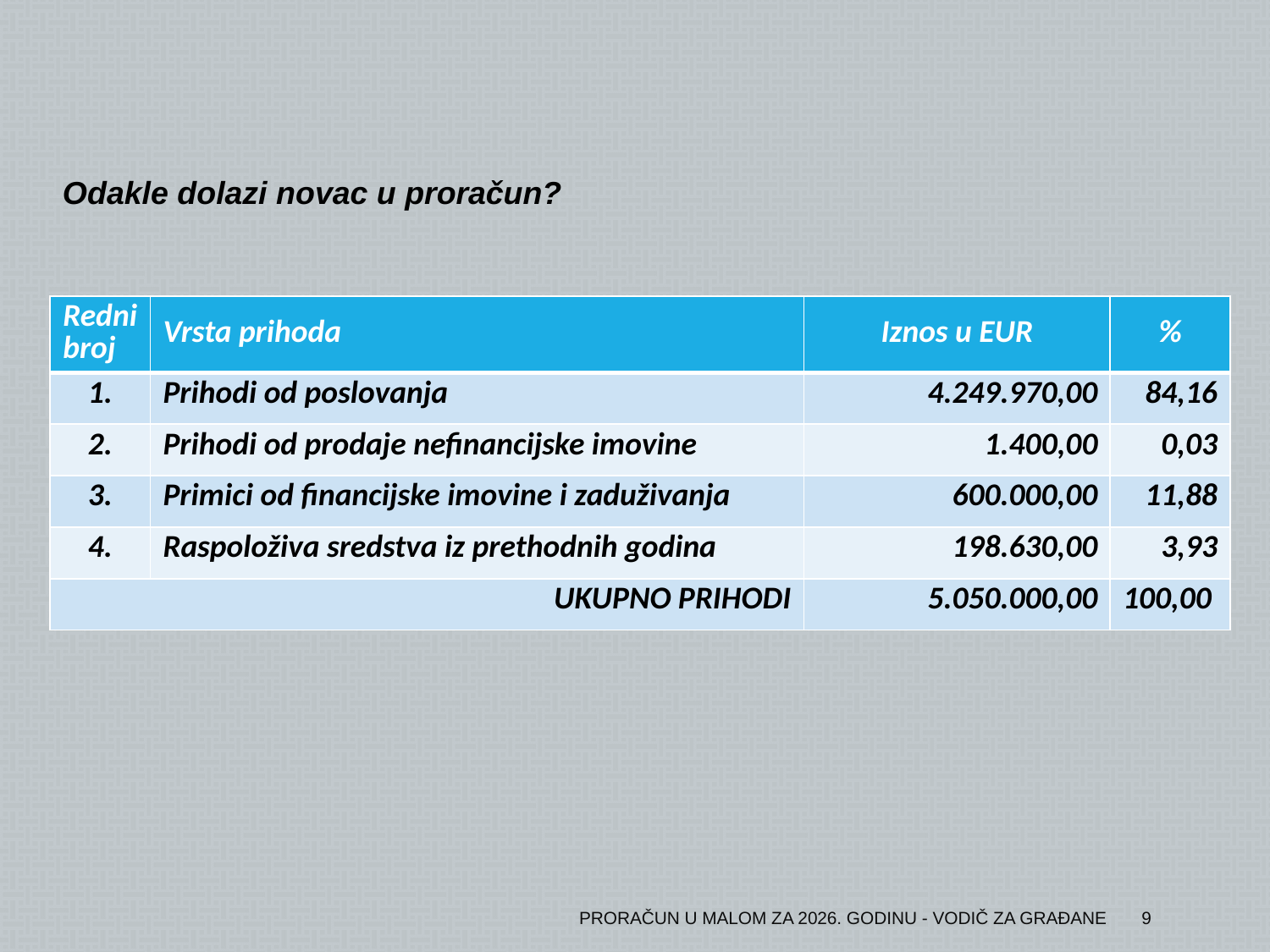

Odakle dolazi novac u proračun?
| Redni broj | Vrsta prihoda | Iznos u EUR | % |
| --- | --- | --- | --- |
| 1. | Prihodi od poslovanja | 4.249.970,00 | 84,16 |
| 2. | Prihodi od prodaje nefinancijske imovine | 1.400,00 | 0,03 |
| 3. | Primici od financijske imovine i zaduživanja | 600.000,00 | 11,88 |
| 4. | Raspoloživa sredstva iz prethodnih godina | 198.630,00 | 3,93 |
| UKUPNO PRIHODI |  | 5.050.000,00 | 100,00 |
PRORAČUN U MALOM ZA 2026. GODINU - VODIČ ZA GRAĐANE
9